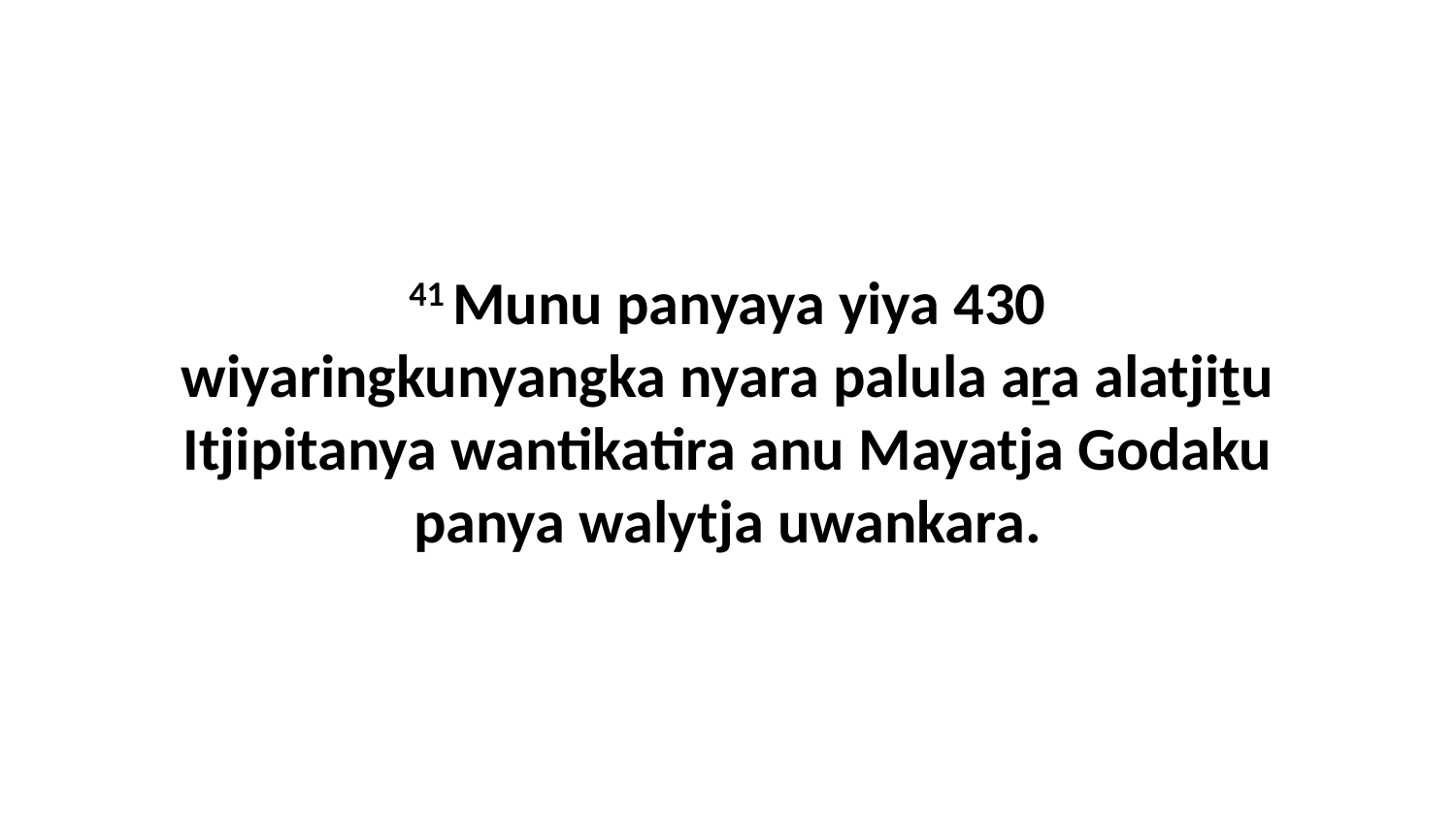

41 Munu panyaya yiya 430 wiyaringkunyangka nyara palula aṟa alatjiṯu Itjipitanya wantikatira anu Mayatja Godaku panya walytja uwankara.